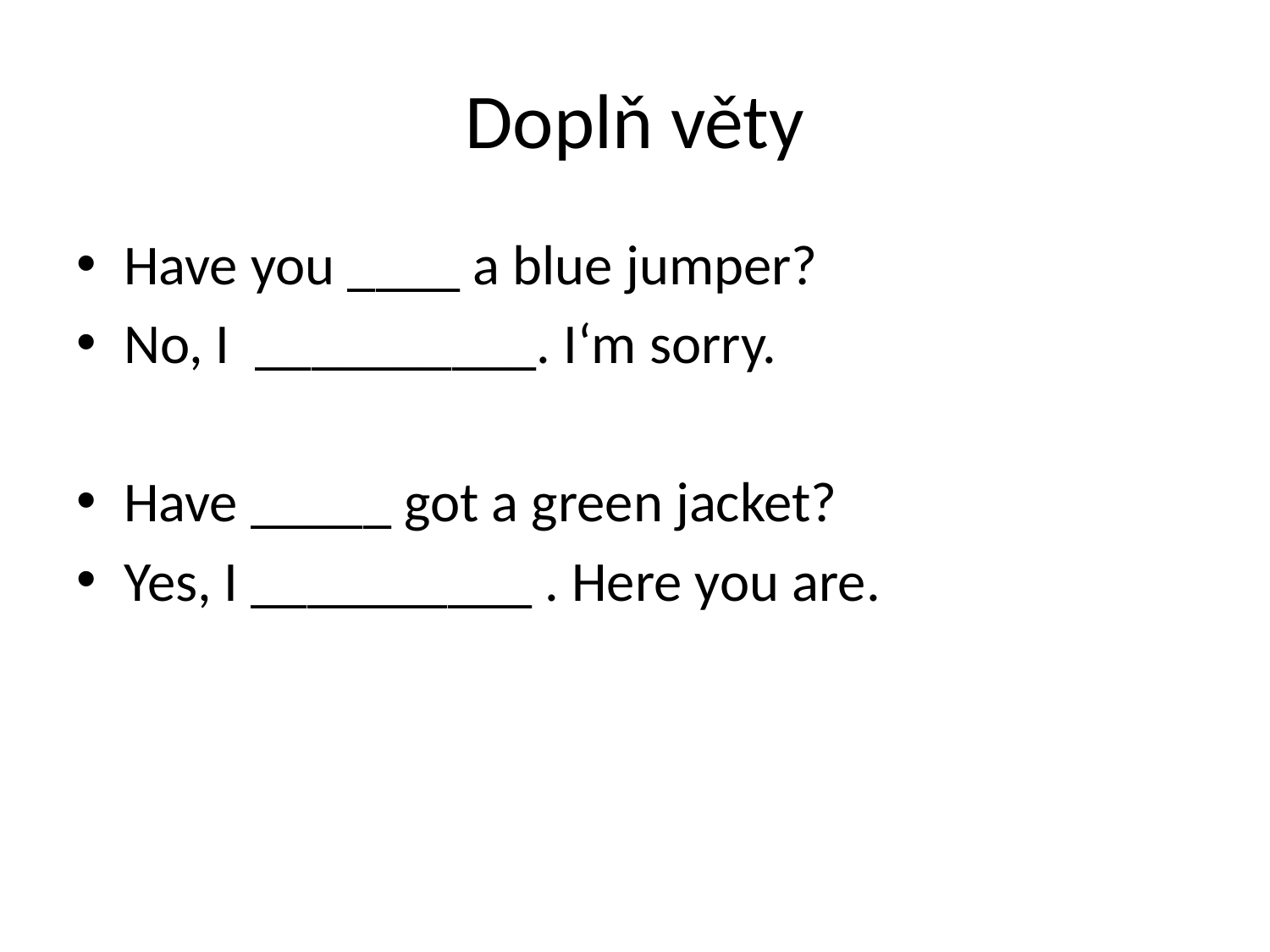

# Doplň věty
Have you ____ a blue jumper?
No, I  __________. I‘m sorry.

Have _____ got a green jacket?
Yes, I __________ . Here you are.